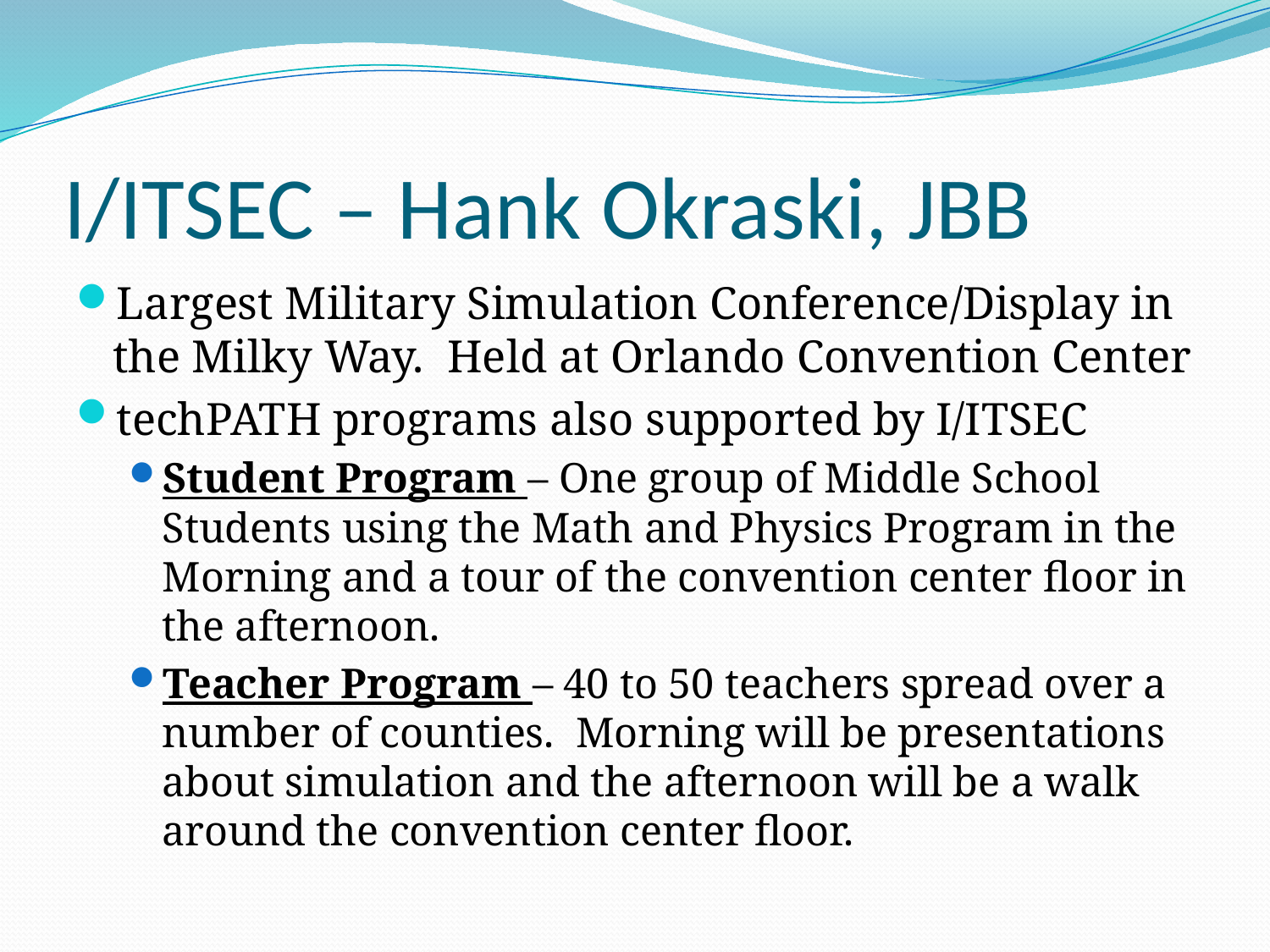

# I/ITSEC – Hank Okraski, JBB
Largest Military Simulation Conference/Display in the Milky Way.  Held at Orlando Convention Center
techPATH programs also supported by I/ITSEC
Student Program – One group of Middle School Students using the Math and Physics Program in the Morning and a tour of the convention center floor in the afternoon.
Teacher Program – 40 to 50 teachers spread over a number of counties.  Morning will be presentations about simulation and the afternoon will be a walk around the convention center floor.